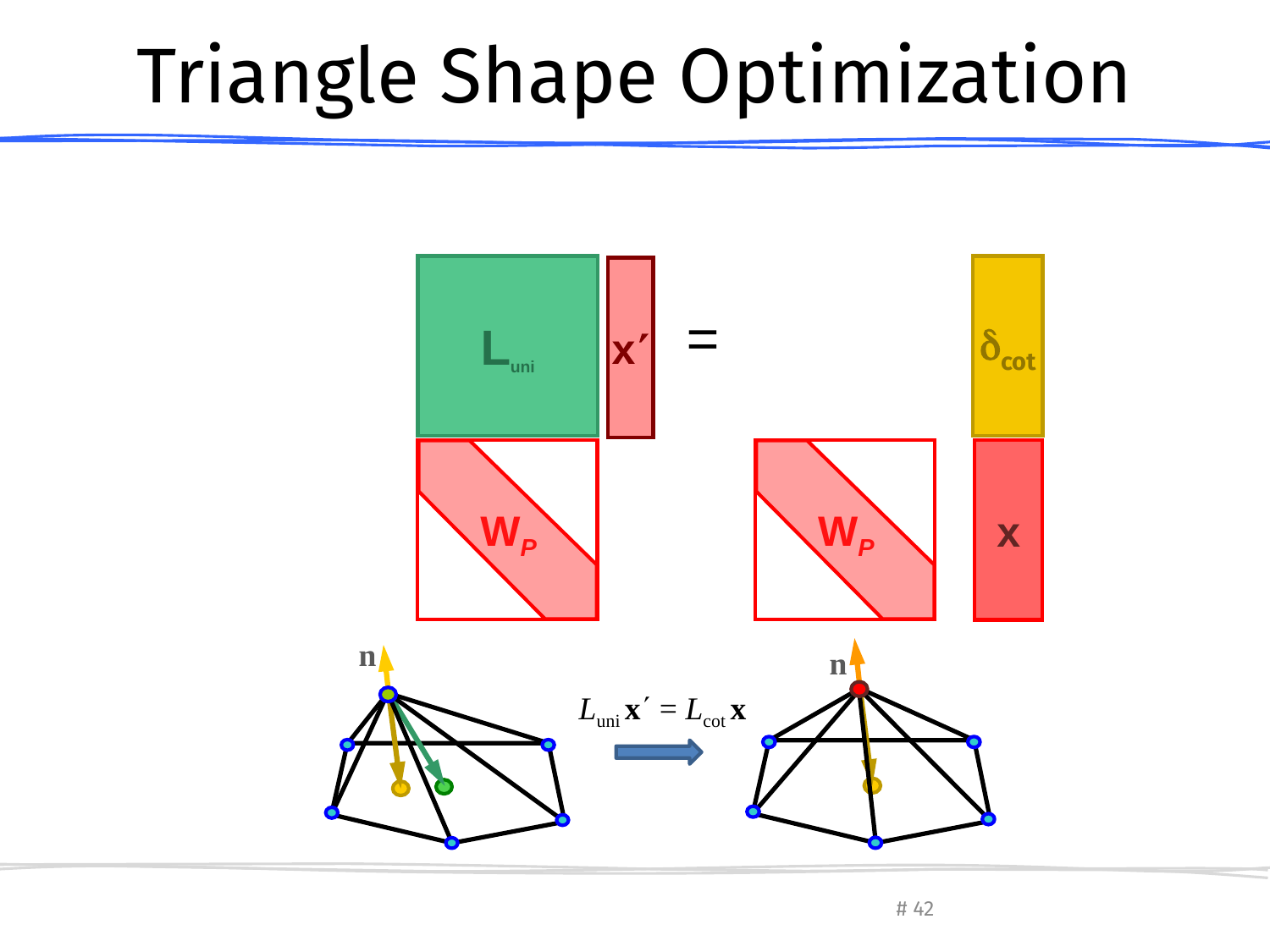

# Triangle Shape Optimization
Luni
δcot
x′
=
x

WP

WP
n

n

Luni x′ = Lcot x

March 27, 2013
Olga Sorkine-Hornung
42